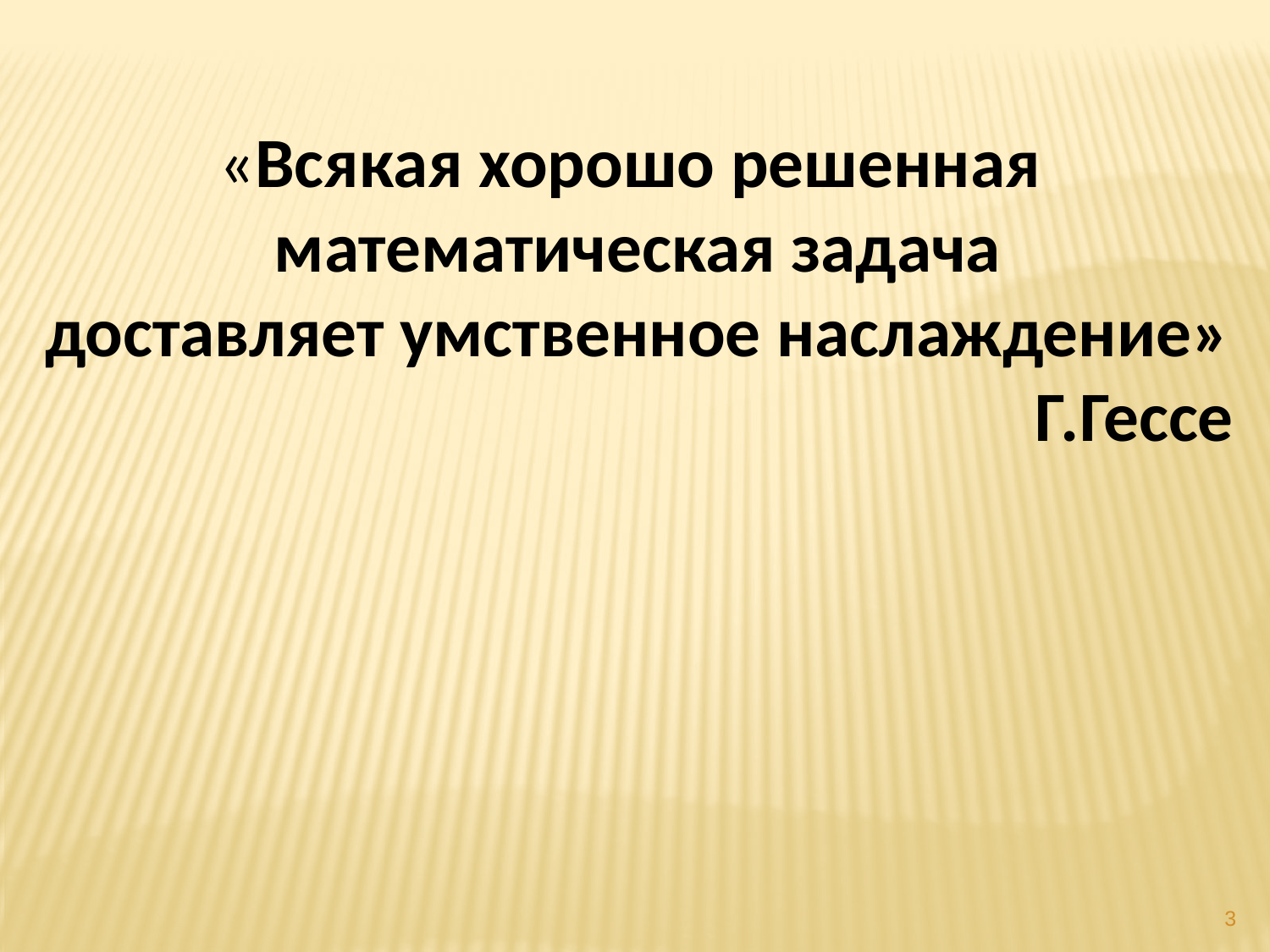

«Всякая хорошо решенная
математическая задача
доставляет умственное наслаждение»
Г.Гессе
3